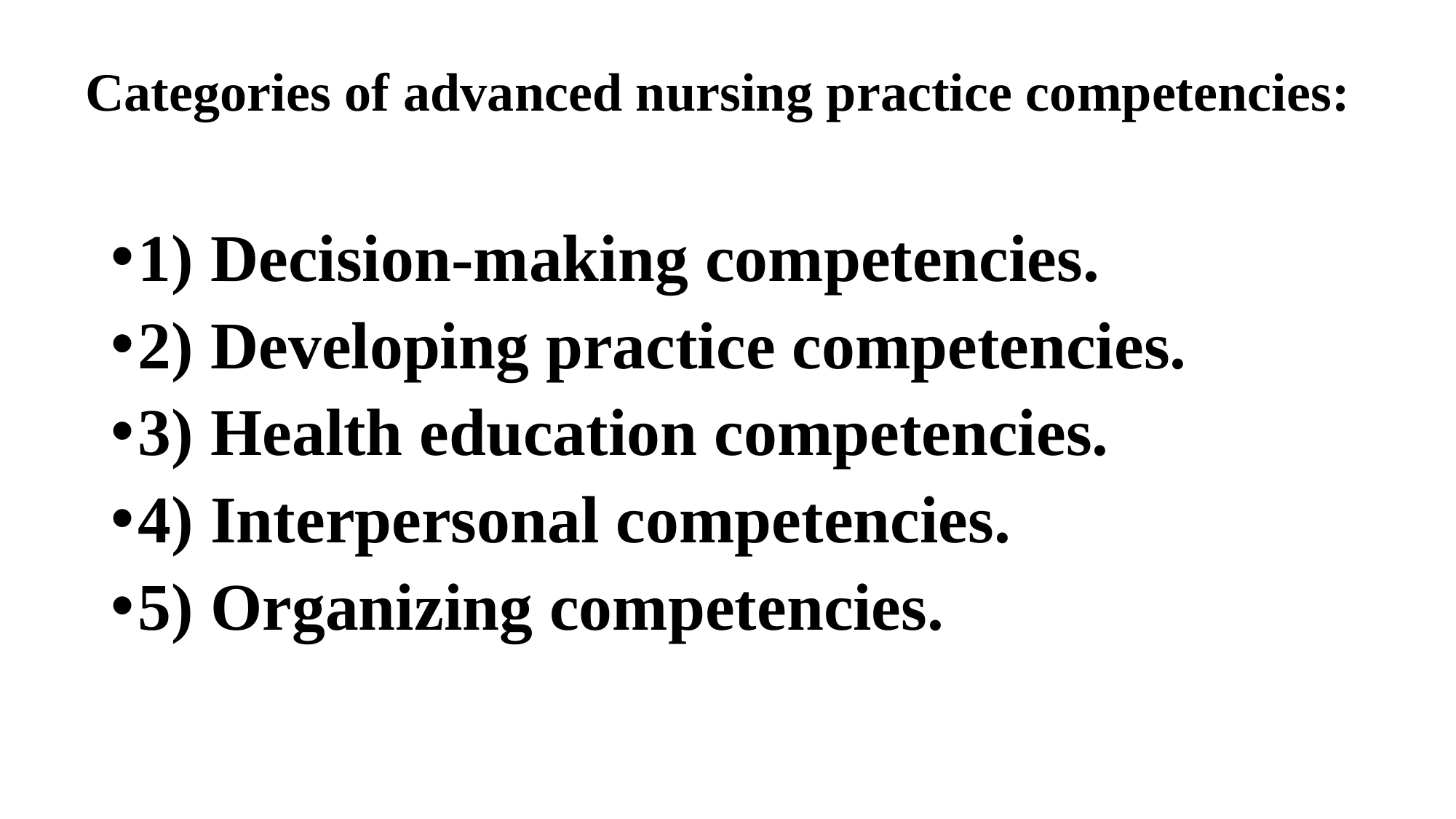

# Categories of advanced nursing practice competencies:
1) Decision-making competencies.
2) Developing practice competencies.
3) Health education competencies.
4) Interpersonal competencies.
5) Organizing competencies.